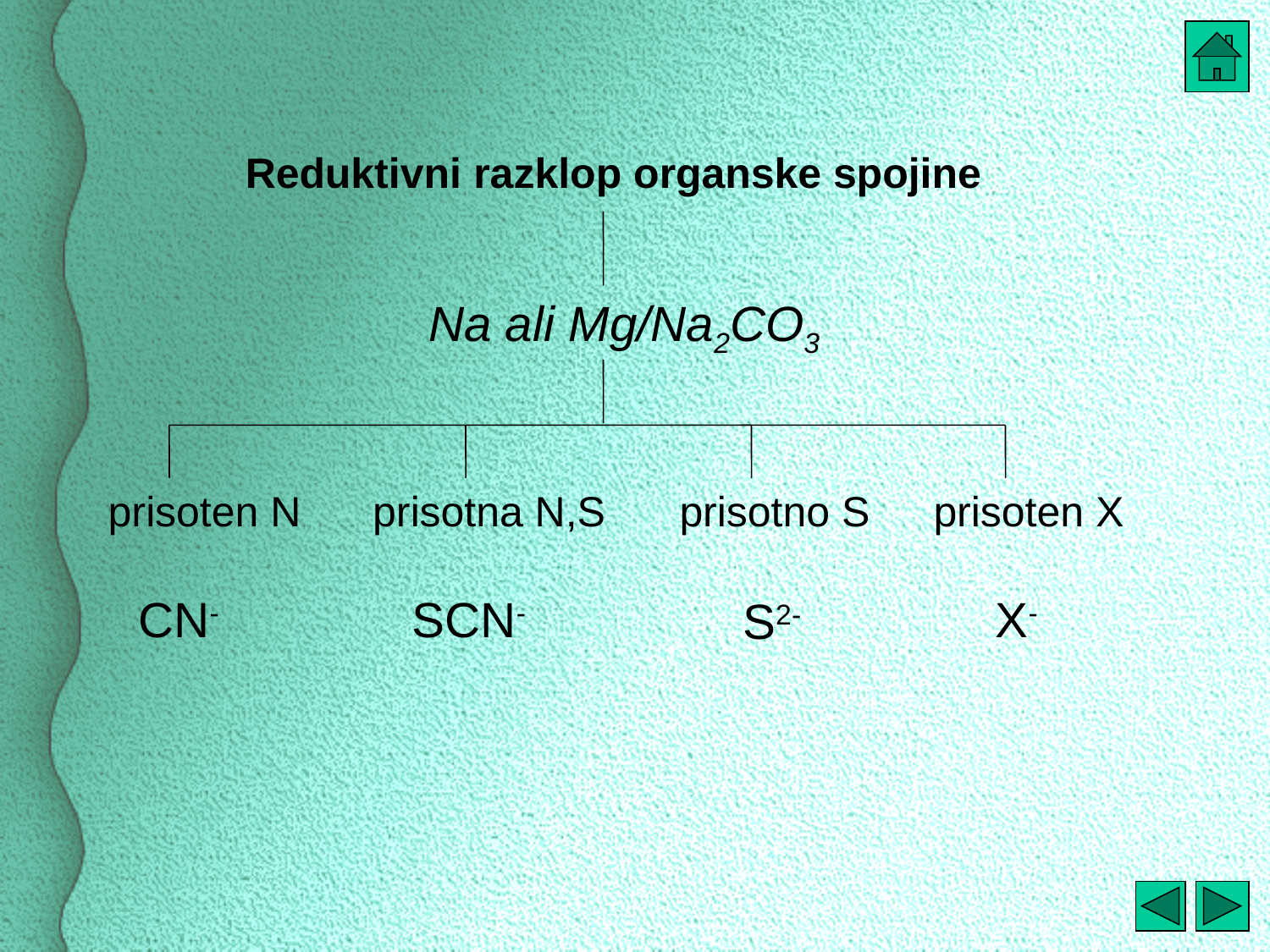

Reduktivni razklop organske spojine

Na ali Mg/Na2CO3

prisoten N

prisotna N,S

prisotno S

prisoten X
CN-
SCN-
X-
S2-